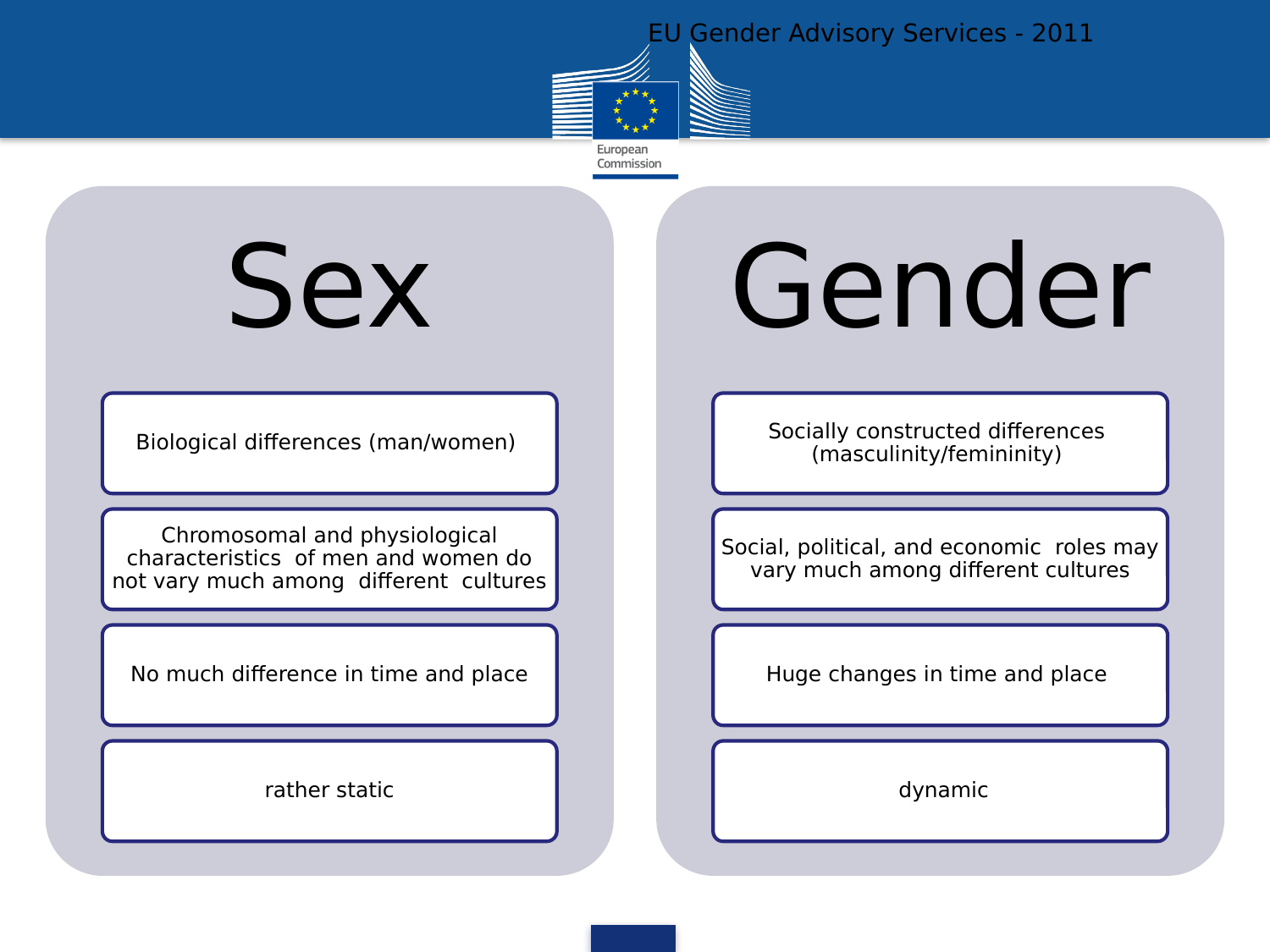

EU Gender Advisory Services - 2011
# gender  and sex
Sex
Biological differences (man/women)
Chromosomal and physiological characteristics  of men and women do not vary much among  different  cultures
No much difference in time and place
rather static
Gender
Socially constructed differences  (masculinity/femininity)
Social, political, and economic  roles may vary much among different cultures
Huge changes in time and place
 dynamic